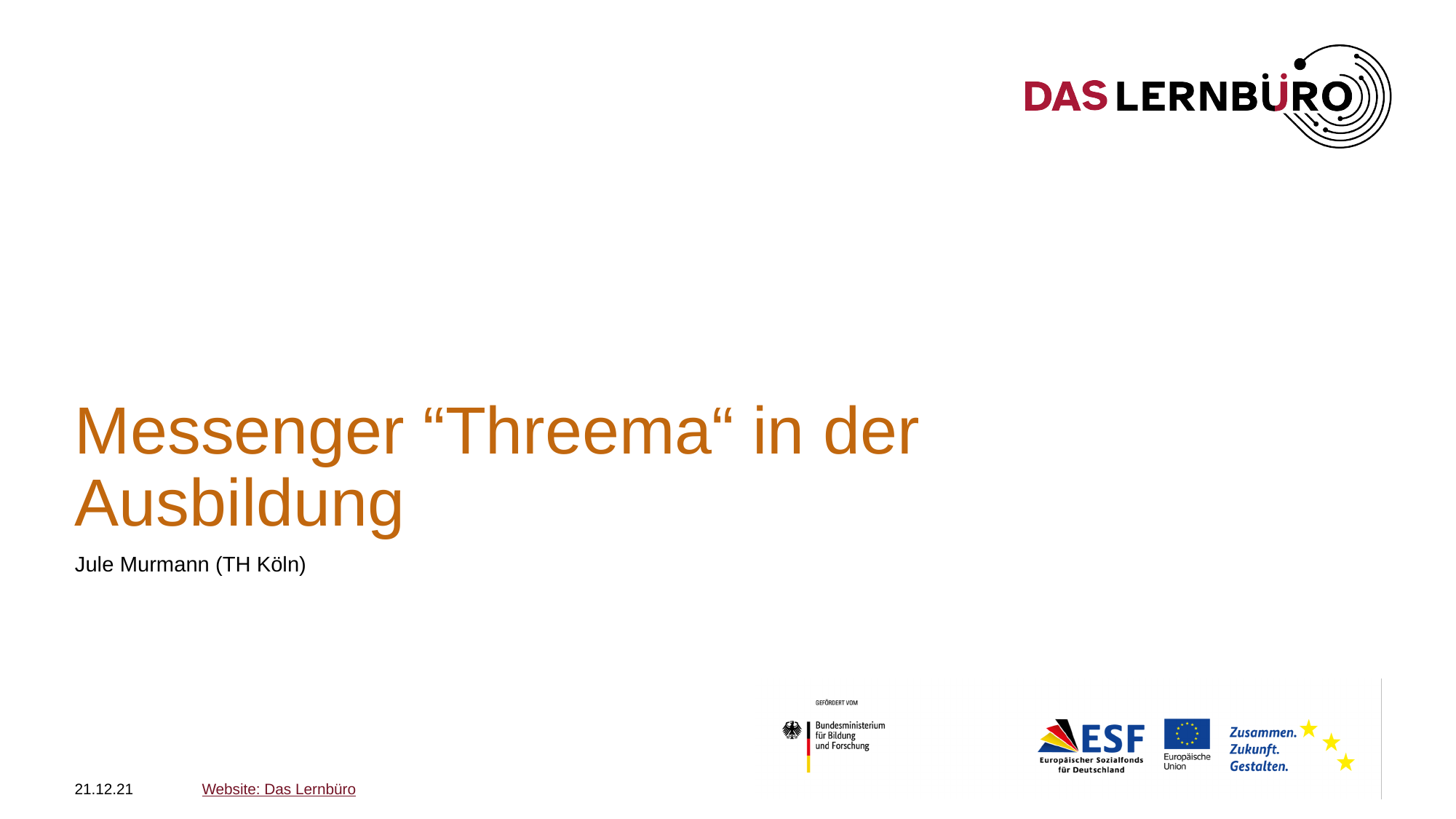

# Messenger “Threema“ in der Ausbildung
Jule Murmann (TH Köln)